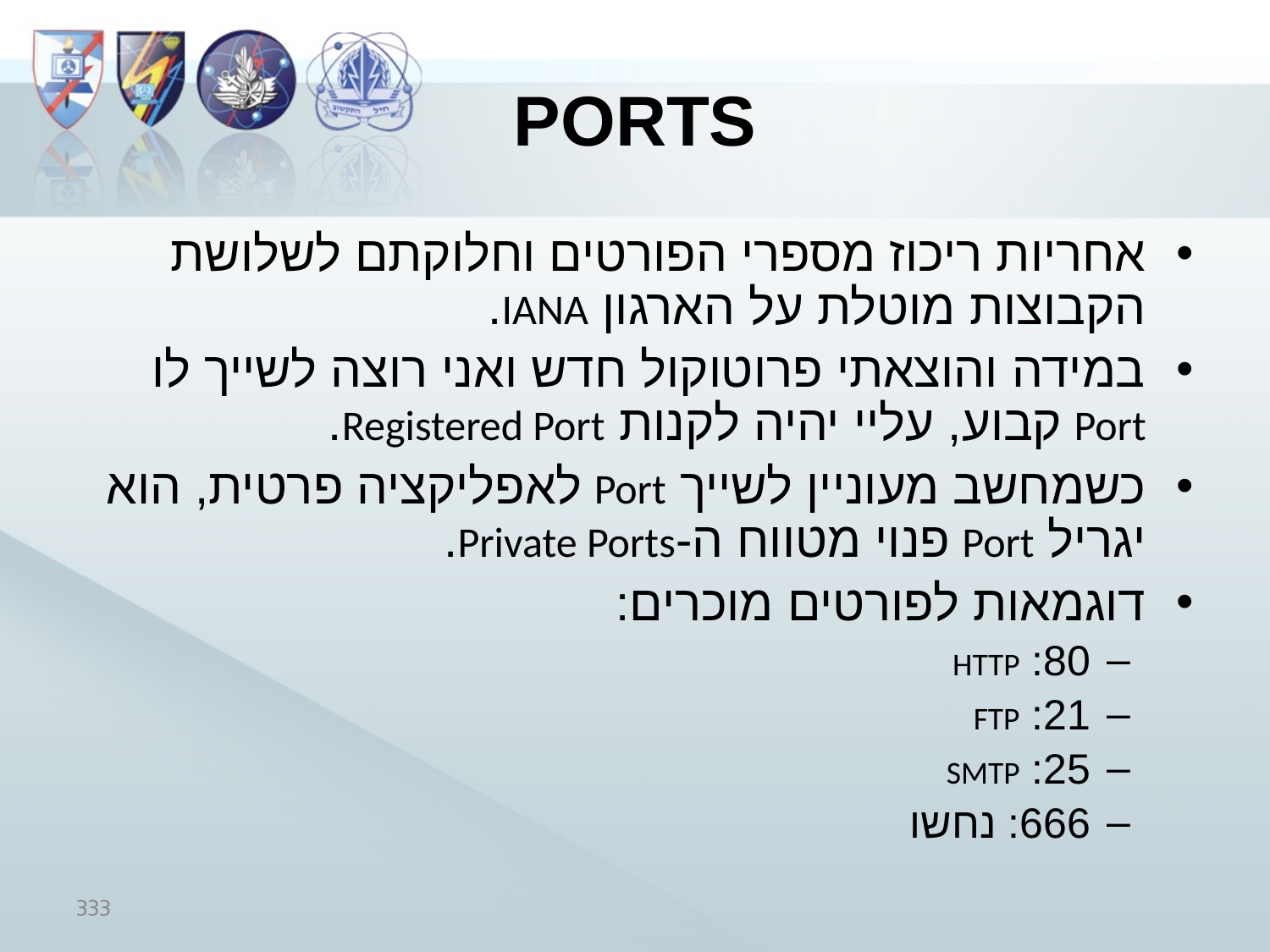

# Ports
אחריות ריכוז מספרי הפורטים וחלוקתם לשלושת הקבוצות מוטלת על הארגון IANA.
במידה והוצאתי פרוטוקול חדש ואני רוצה לשייך לו Port קבוע, עליי יהיה לקנות Registered Port.
כשמחשב מעוניין לשייך Port לאפליקציה פרטית, הוא יגריל Port פנוי מטווח ה-Private Ports.
דוגמאות לפורטים מוכרים:
80: HTTP
21: FTP
25: SMTP
666: נחשו
333